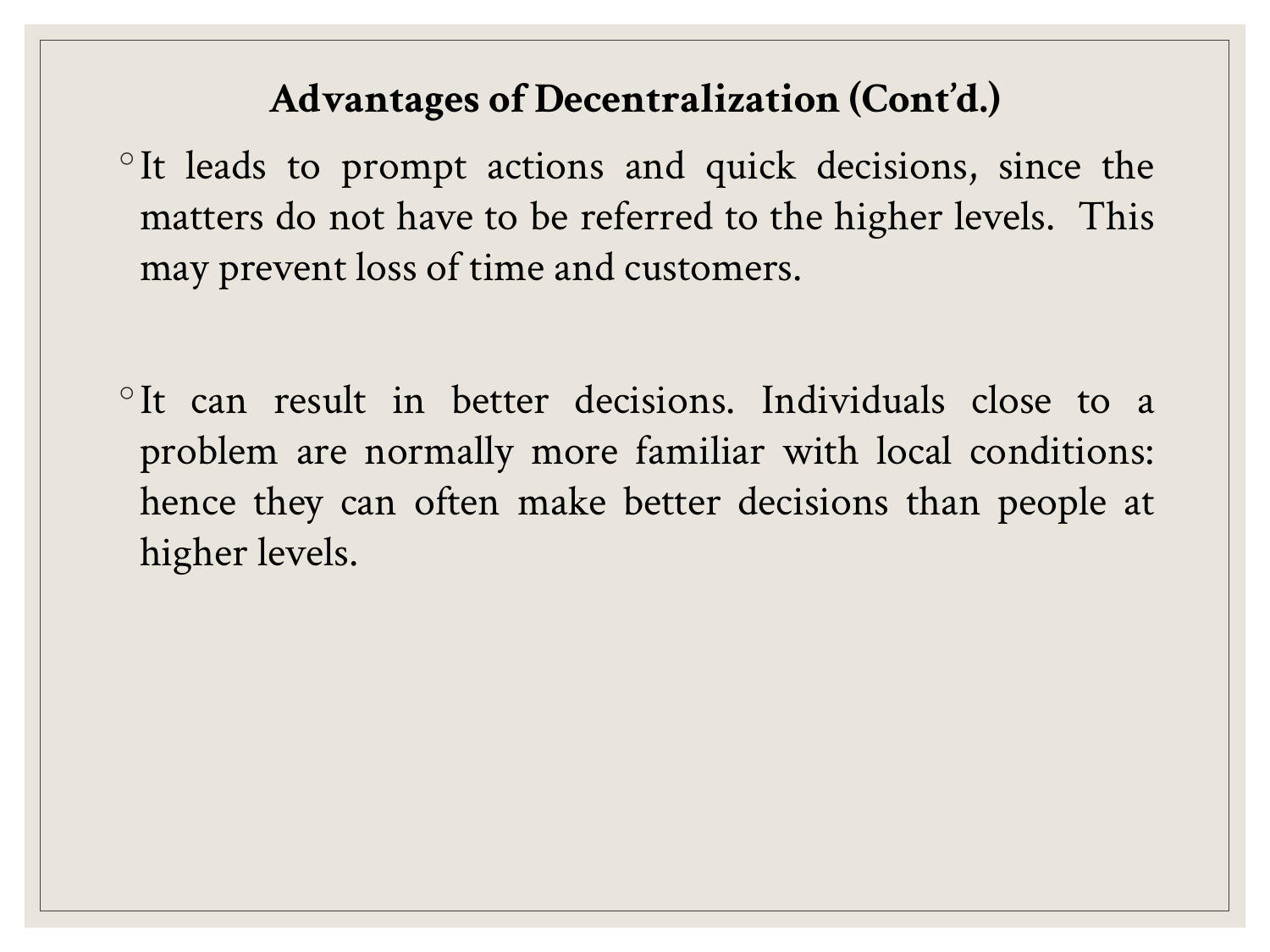

Advantages of Decentralization (Cont’d.)
It leads to prompt actions and quick decisions, since the matters do not have to be referred to the higher levels.  This may prevent loss of time and customers.

It can result in better decisions. Individuals close to a problem are normally more familiar with local conditions: hence they can often make better decisions than people at higher levels.